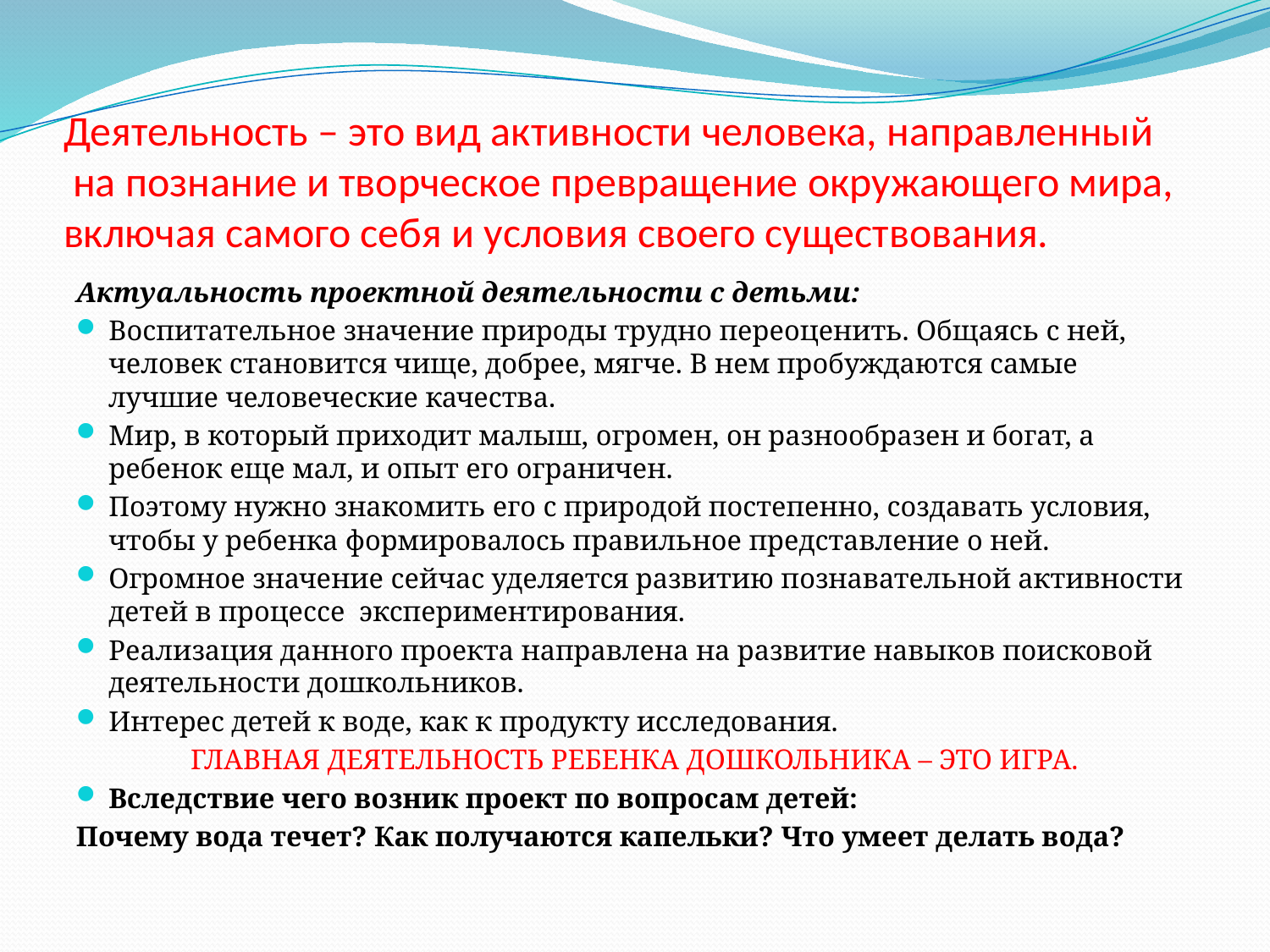

# Деятельность – это вид активности человека, направленный на познание и творческое превращение окружающего мира, включая самого себя и условия своего существования.
Актуальность проектной деятельности с детьми:
Воспитательное значение природы трудно переоценить. Общаясь с ней, человек становится чище, добрее, мягче. В нем пробуждаются самые лучшие человеческие качества.
Мир, в который приходит малыш, огромен, он разнообразен и богат, а ребенок еще мал, и опыт его ограничен.
Поэтому нужно знакомить его с природой постепенно, создавать условия, чтобы у ребенка формировалось правильное представление о ней.
Огромное значение сейчас уделяется развитию познавательной активности детей в процессе  экспериментирования.
Реализация данного проекта направлена на развитие навыков поисковой деятельности дошкольников.
Интерес детей к воде, как к продукту исследования.
ГЛАВНАЯ ДЕЯТЕЛЬНОСТЬ РЕБЕНКА ДОШКОЛЬНИКА – ЭТО ИГРА.
Вследствие чего возник проект по вопросам детей:
Почему вода течет? Как получаются капельки? Что умеет делать вода?